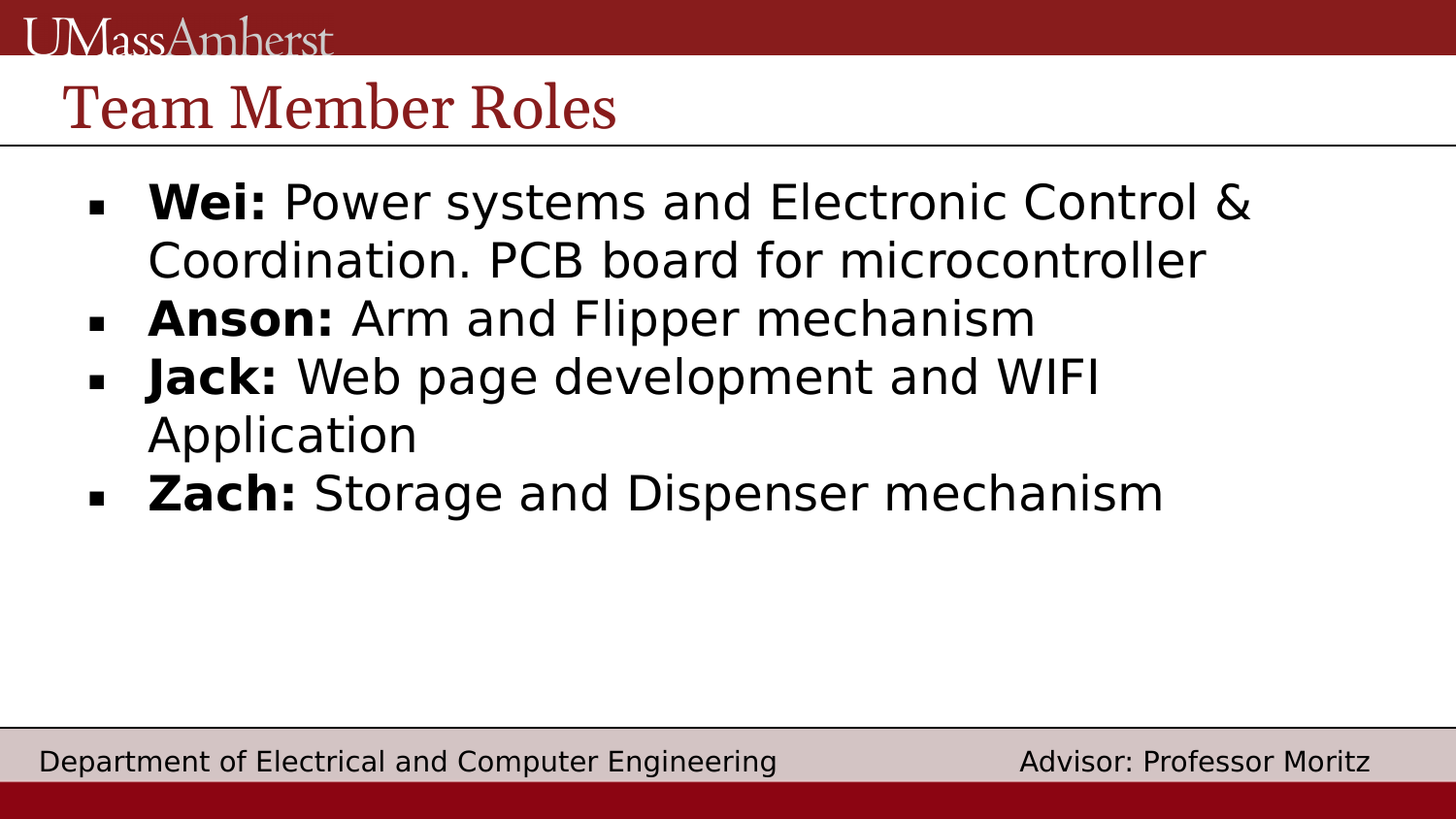

# Team Member Roles
Wei: Power systems and Electronic Control & Coordination. PCB board for microcontroller
Anson: Arm and Flipper mechanism
Jack: Web page development and WIFI Application
Zach: Storage and Dispenser mechanism